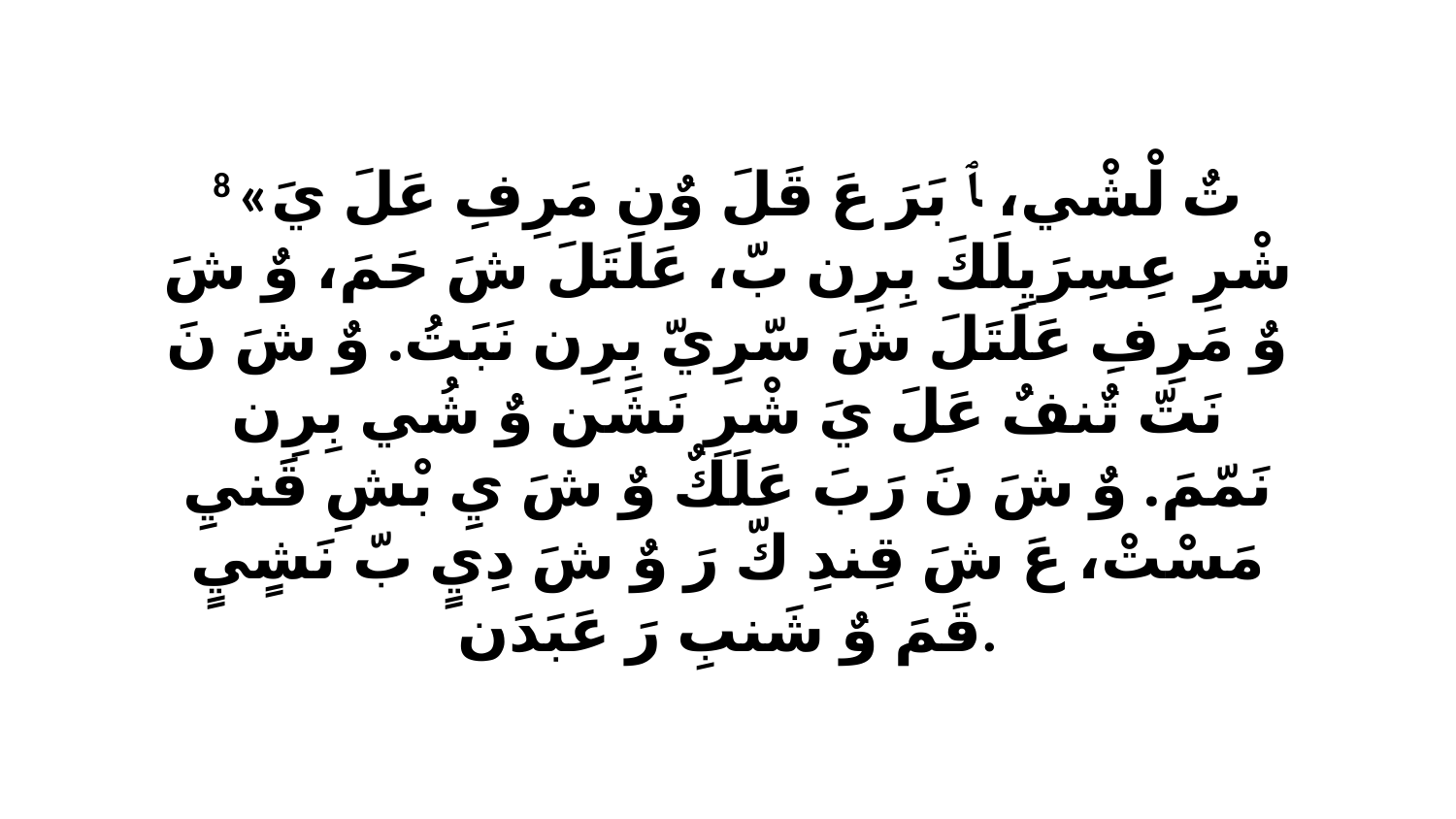

8 «تٌ لْشْي، ﭑ بَرَ عَ قَلَ وٌن مَرِفِ عَلَ يَ شْرِ عِسِرَيِلَكَ بِرِن بّ، عَلَتَلَ شَ حَمَ، وٌ شَ وٌ مَرِفِ عَلَتَلَ شَ سّرِيّ بِرِن نَبَتُ. وٌ شَ نَ نَتّ تٌنفٌ عَلَ يَ شْرِ نَشَن وٌ شُي بِرِن نَمّمَ. وٌ شَ نَ رَبَ عَلَكٌ وٌ شَ يِ بْشِ قَنيِ مَسْتْ، عَ شَ قِندِ كّ رَ وٌ شَ دِيٍ بّ نَشٍيٍ قَمَ وٌ شَنبِ رَ عَبَدَن.